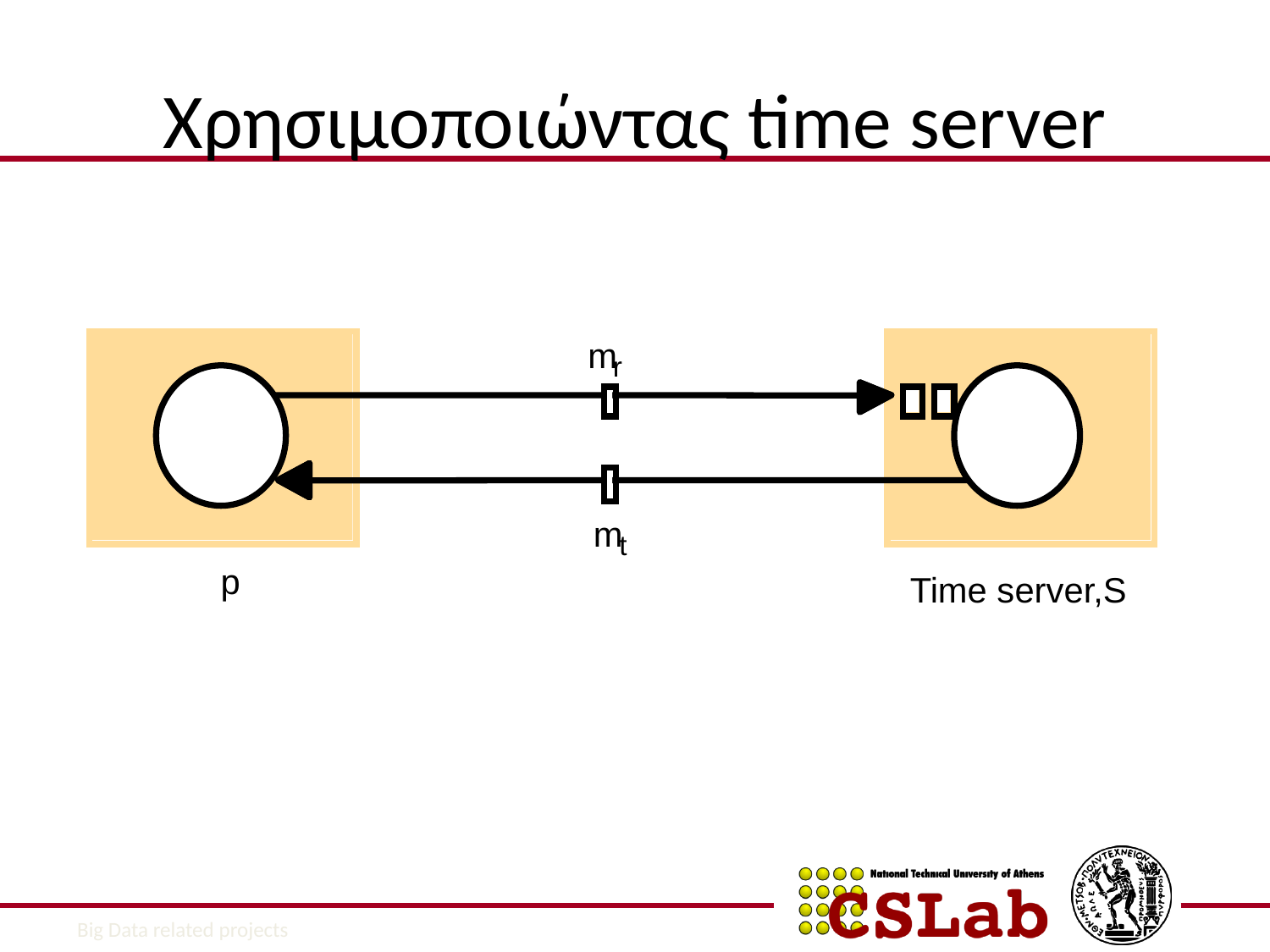

# Χρησιμοποιώντας time server

m
r

m
t
p
Time server,S